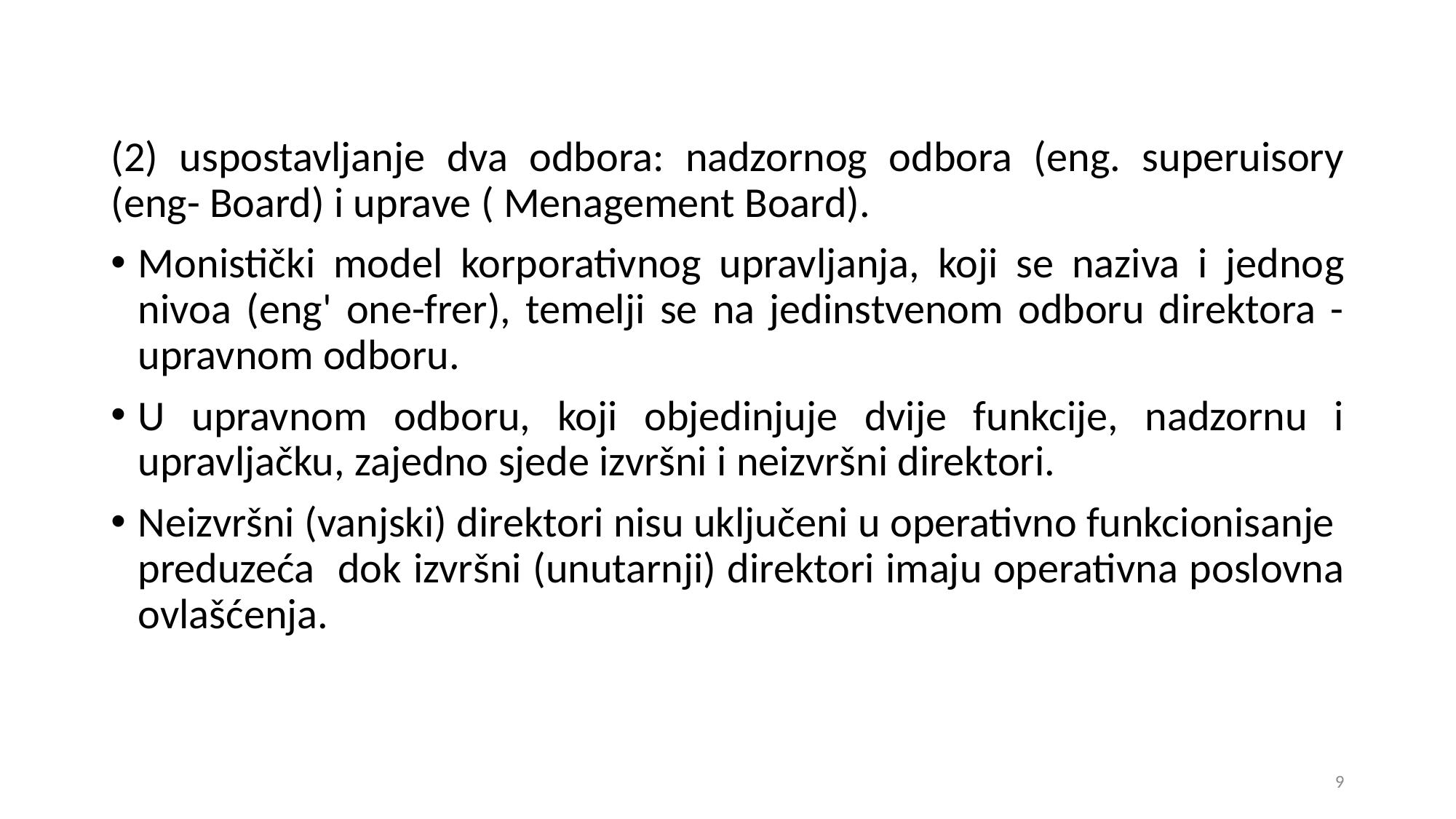

(2) uspostavljanje dva odbora: nadzornog odbora (eng. superuisory (eng- Board) i uprave ( Menagement Board).
Monistički model korporativnog upravljanja, koji se naziva i jednog nivoa (eng' one-frer), temelji se na jedinstvenom odboru direktora - upravnom odboru.
U upravnom odboru, koji objedinjuje dvije funkcije, nadzornu i upravljačku, zajedno sjede izvršni i neizvršni direktori.
Neizvršni (vanjski) direktori nisu uključeni u operativno funkcionisanje  preduzeća  dok izvršni (unutarnji) direktori imaju operativna poslovna ovlašćenja.
9